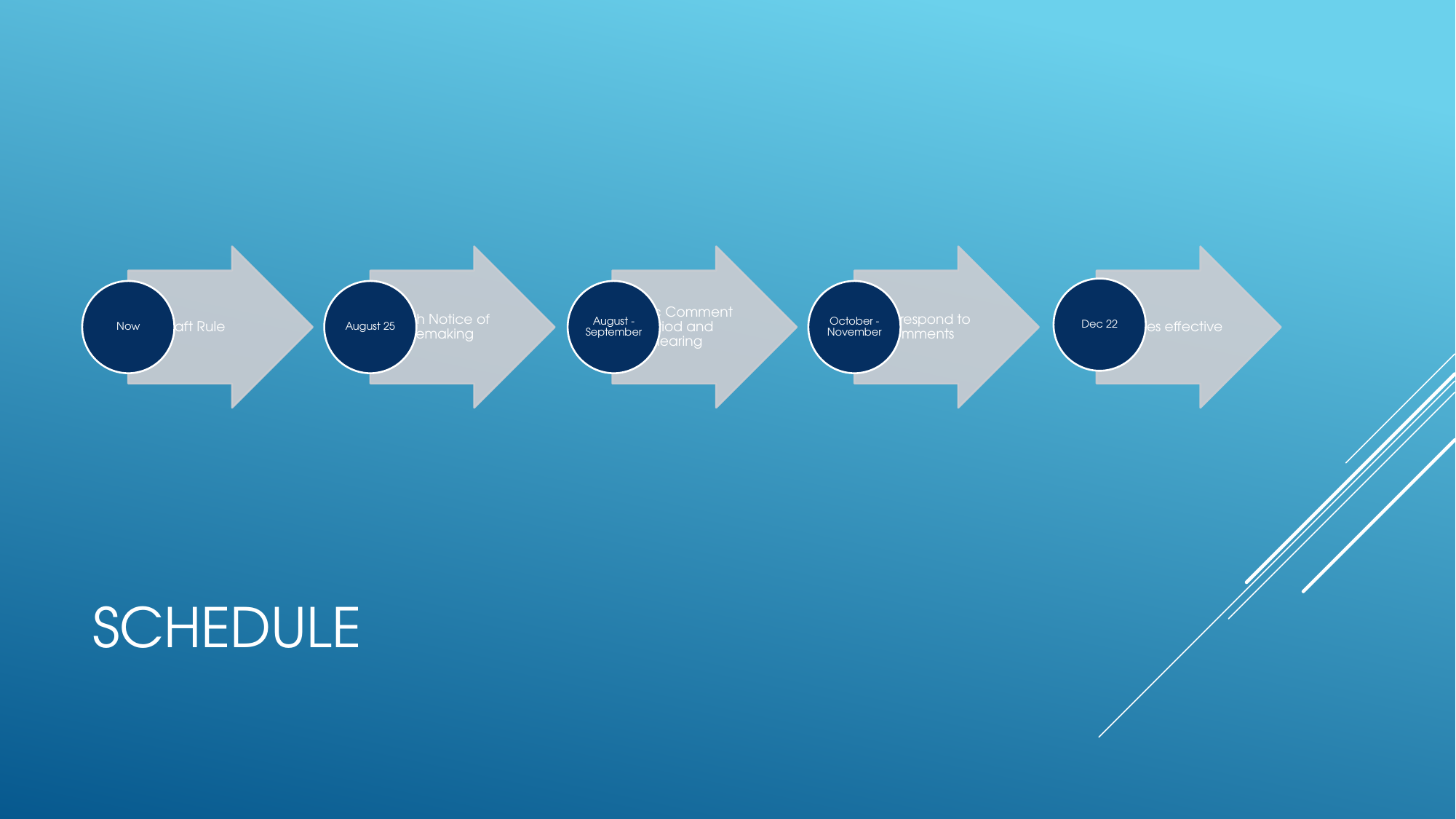

Draft Rule
Now
Publish Notice of Rulemaking
August 25
Public Comment Period and hearing
August - September
Staff respond to comments
October - November
Becomes effective
Dec 22
# Schedule